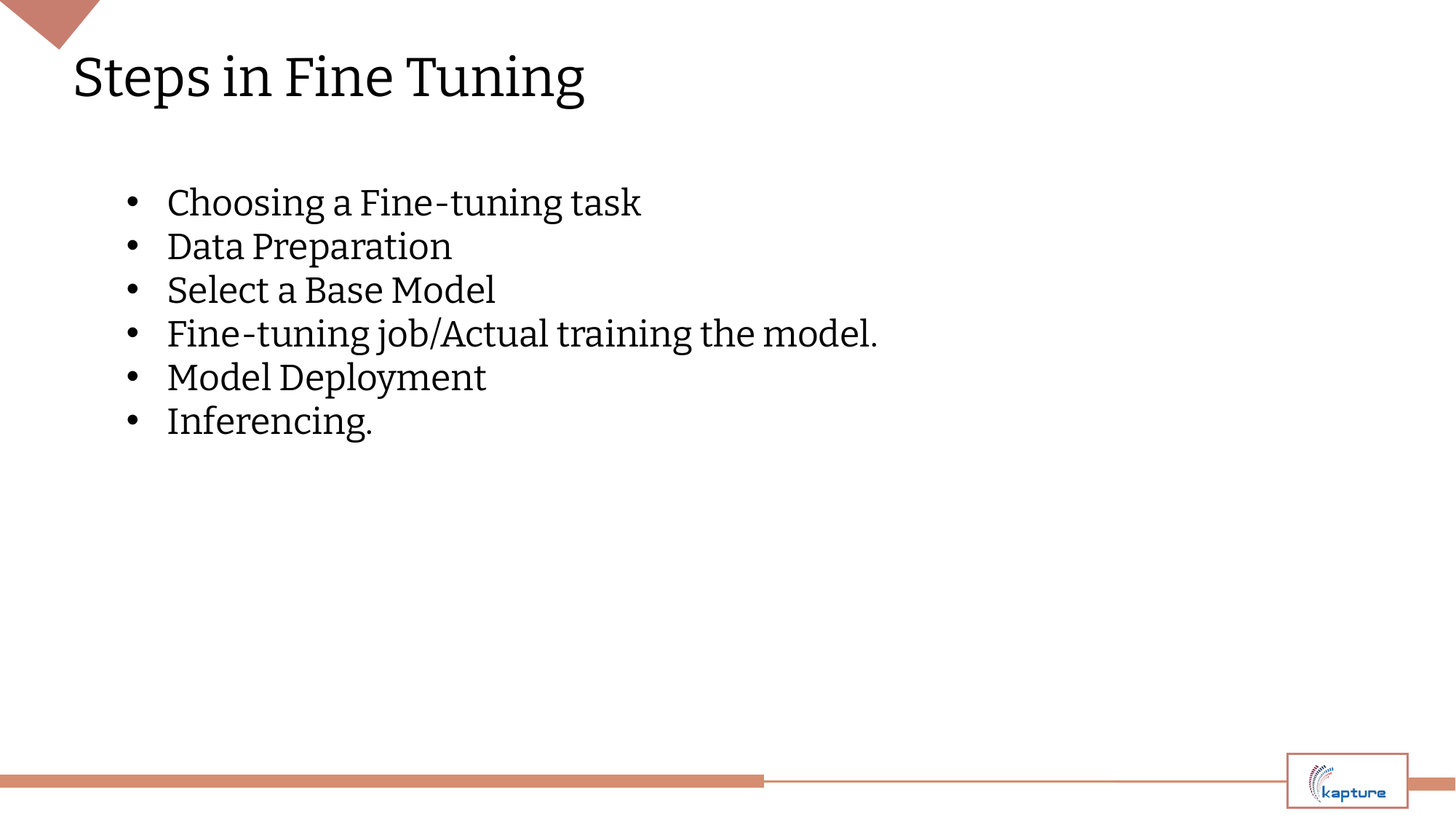

# Steps in Fine Tuning

Choosing a Fine-tuning task
Data Preparation
Select a Base Model
Fine-tuning job/Actual training the model.
Model Deployment
Inferencing.